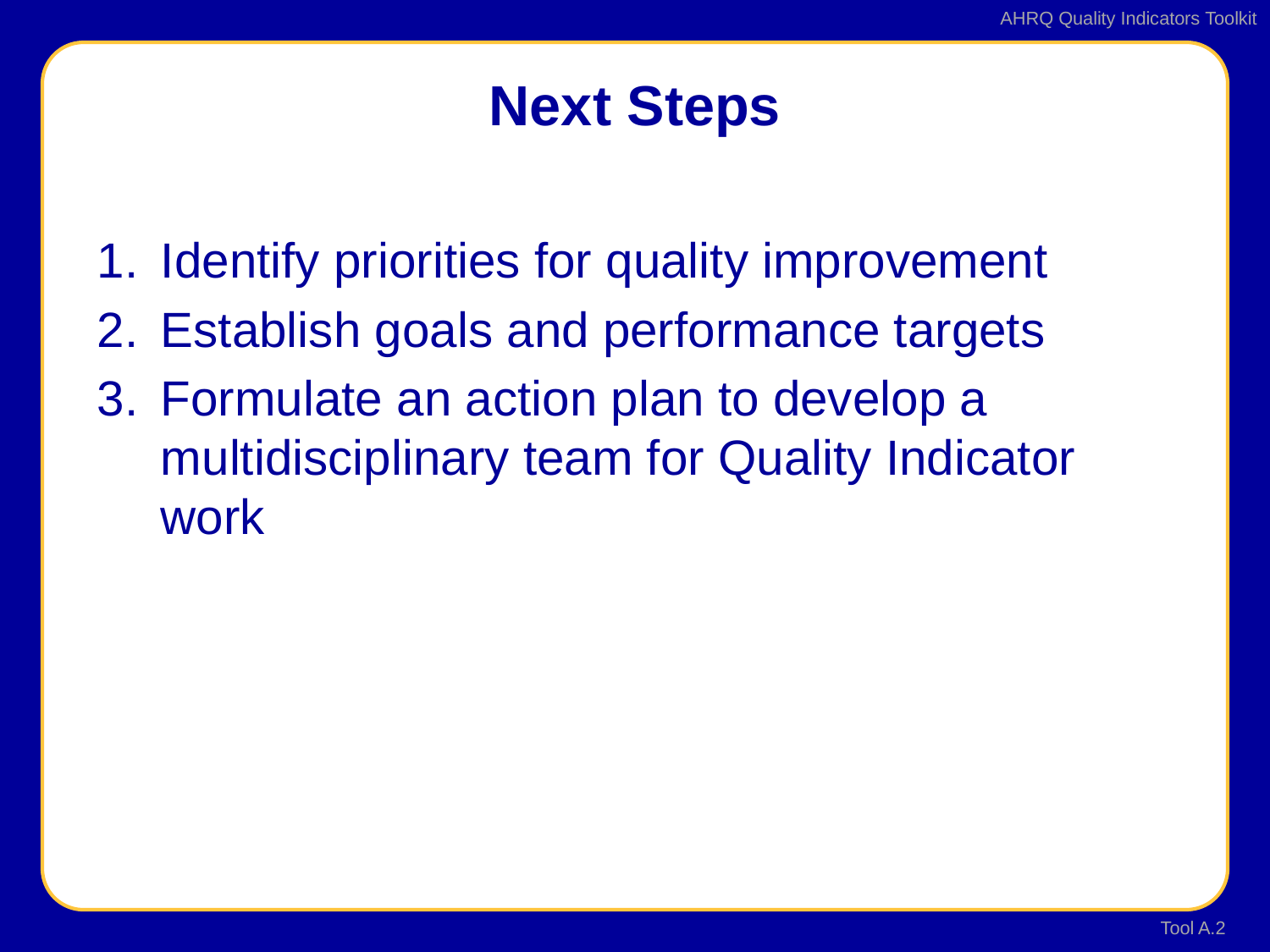

# Next Steps
Identify priorities for quality improvement
Establish goals and performance targets
Formulate an action plan to develop a multidisciplinary team for Quality Indicator work